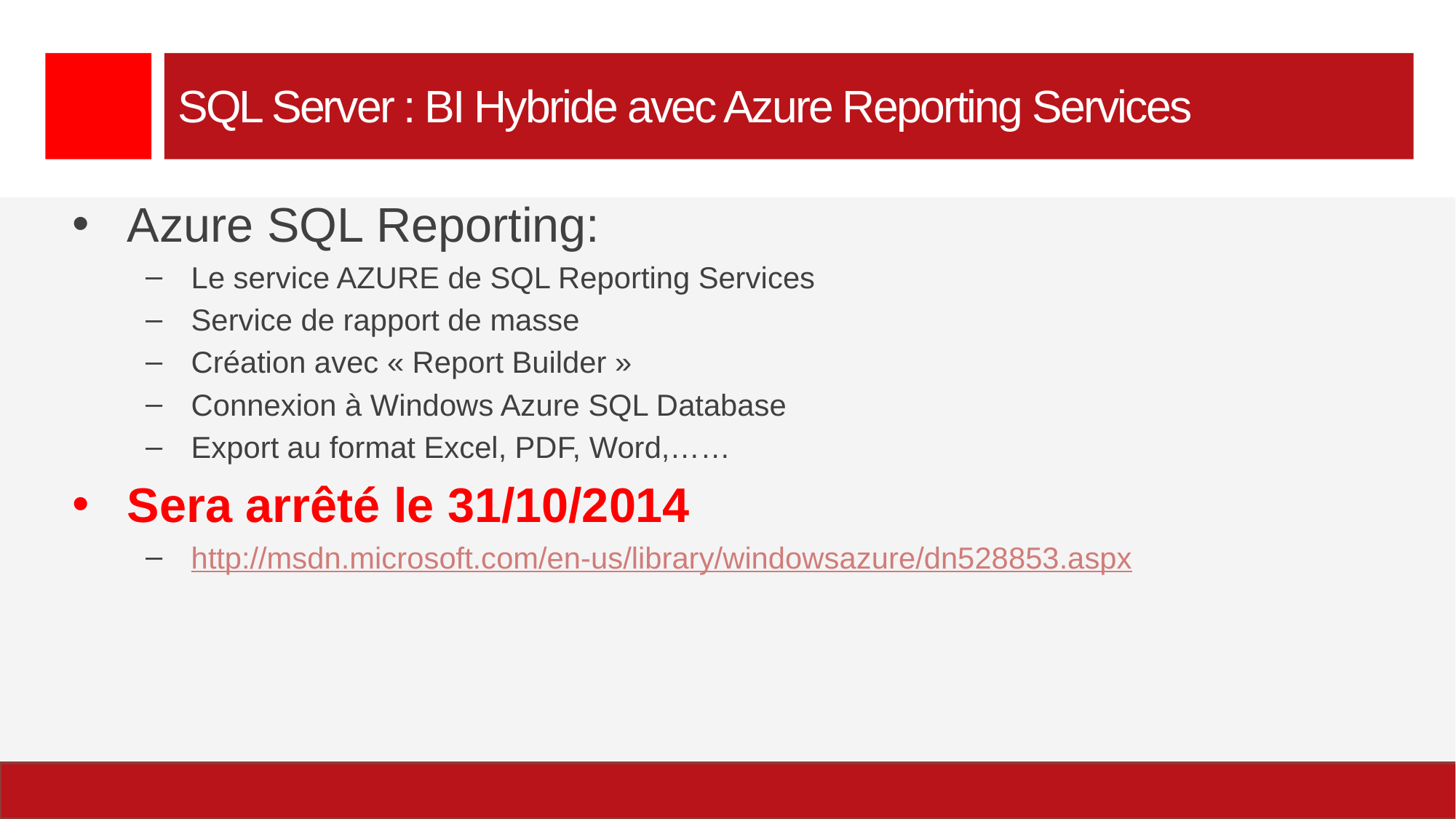

# SQL Server : BI Hybride avec Azure Reporting Services
Azure SQL Reporting:
Le service AZURE de SQL Reporting Services
Service de rapport de masse
Création avec « Report Builder »
Connexion à Windows Azure SQL Database
Export au format Excel, PDF, Word,……
Sera arrêté le 31/10/2014
http://msdn.microsoft.com/en-us/library/windowsazure/dn528853.aspx